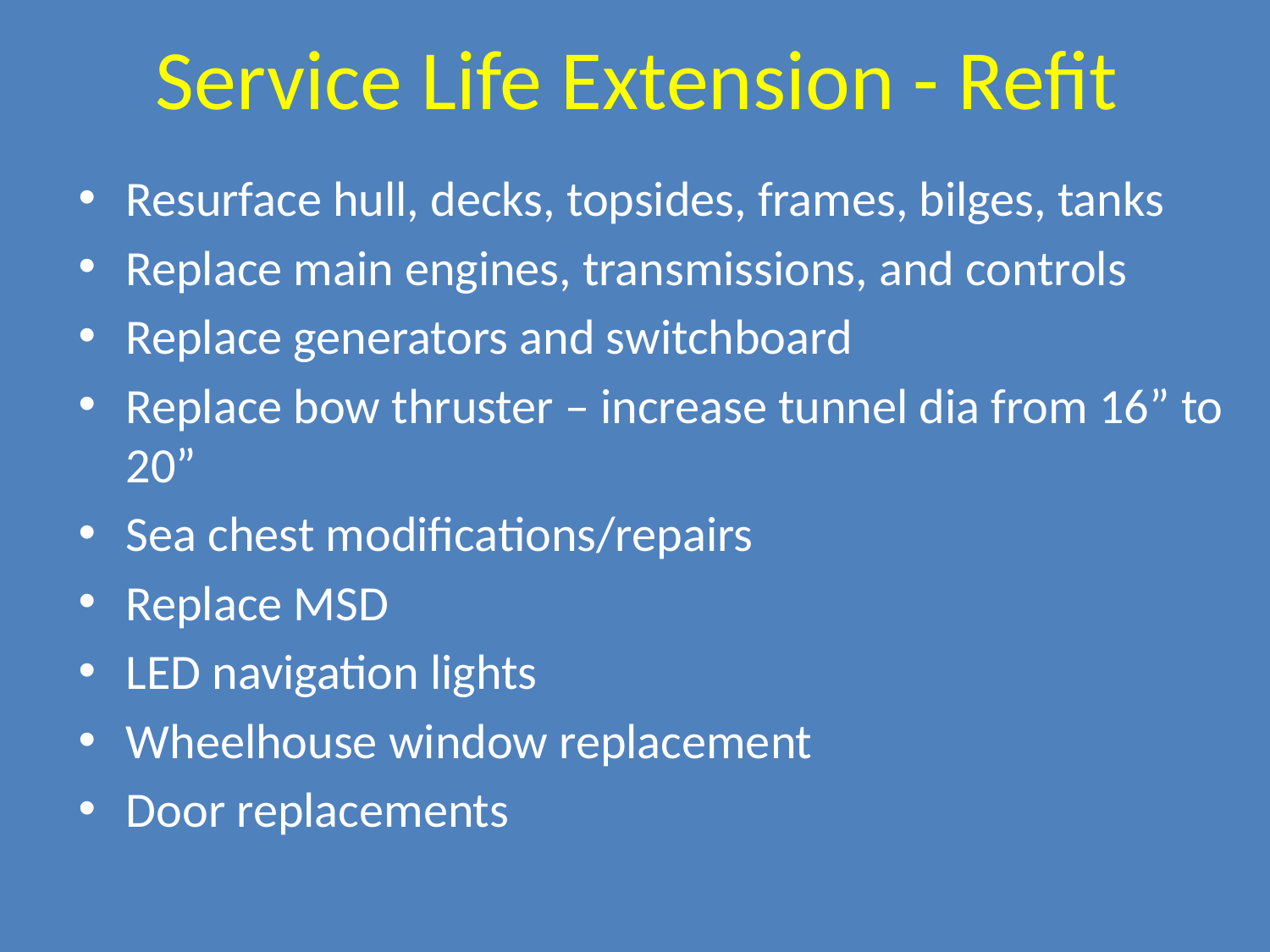

# Service Life Extension - Refit

Resurface hull, decks, topsides, frames, bilges, tanks
Replace main engines, transmissions, and controls
Replace generators and switchboard
Replace bow thruster – increase tunnel dia from 16” to 20”
Sea chest modifications/repairs
Replace MSD
LED navigation lights
Wheelhouse window replacement
Door replacements